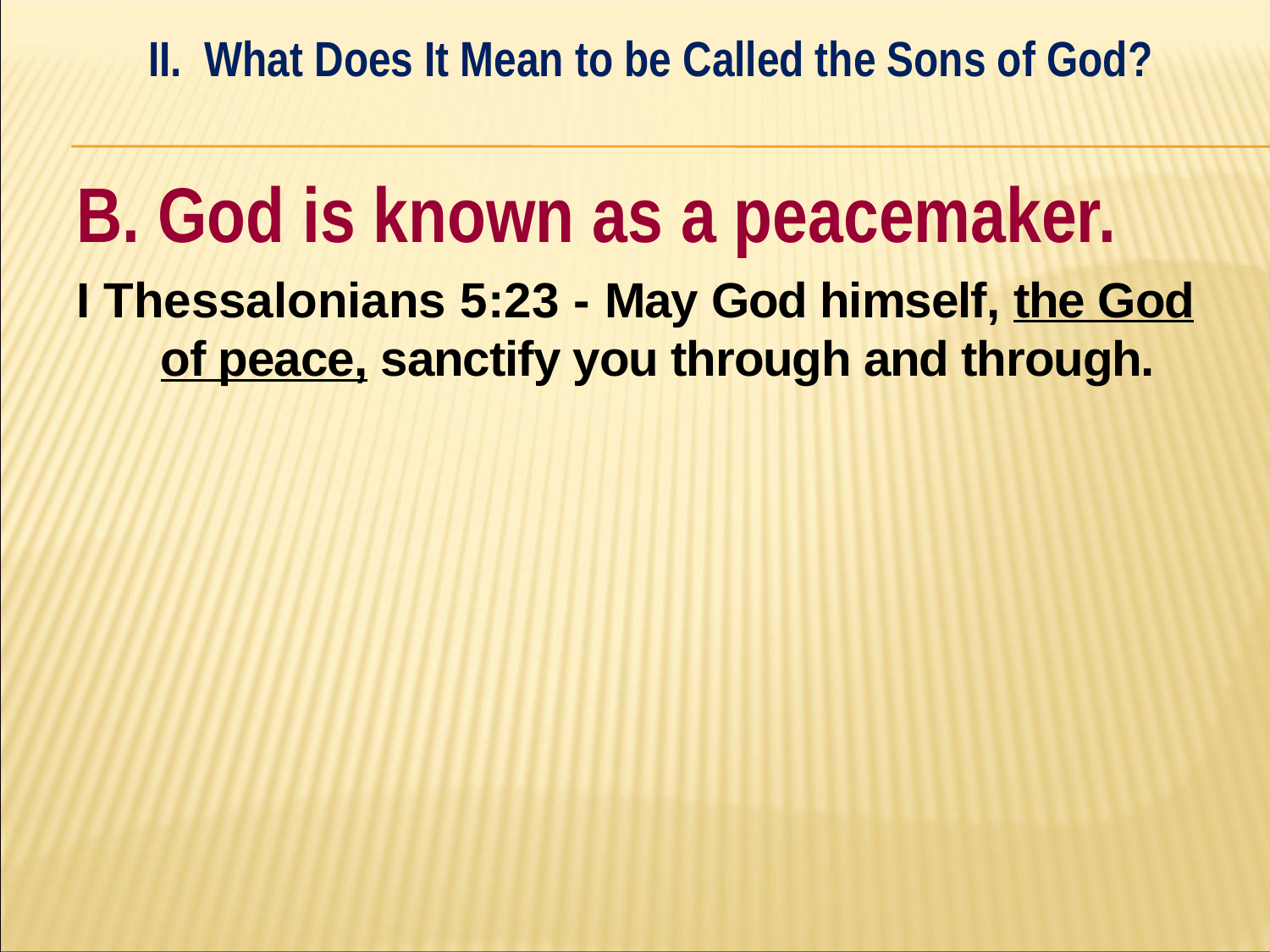

II.  What Does It Mean to be Called the Sons of God?
#
B. God is known as a peacemaker.
I Thessalonians 5:23 - May God himself, the God of peace, sanctify you through and through.